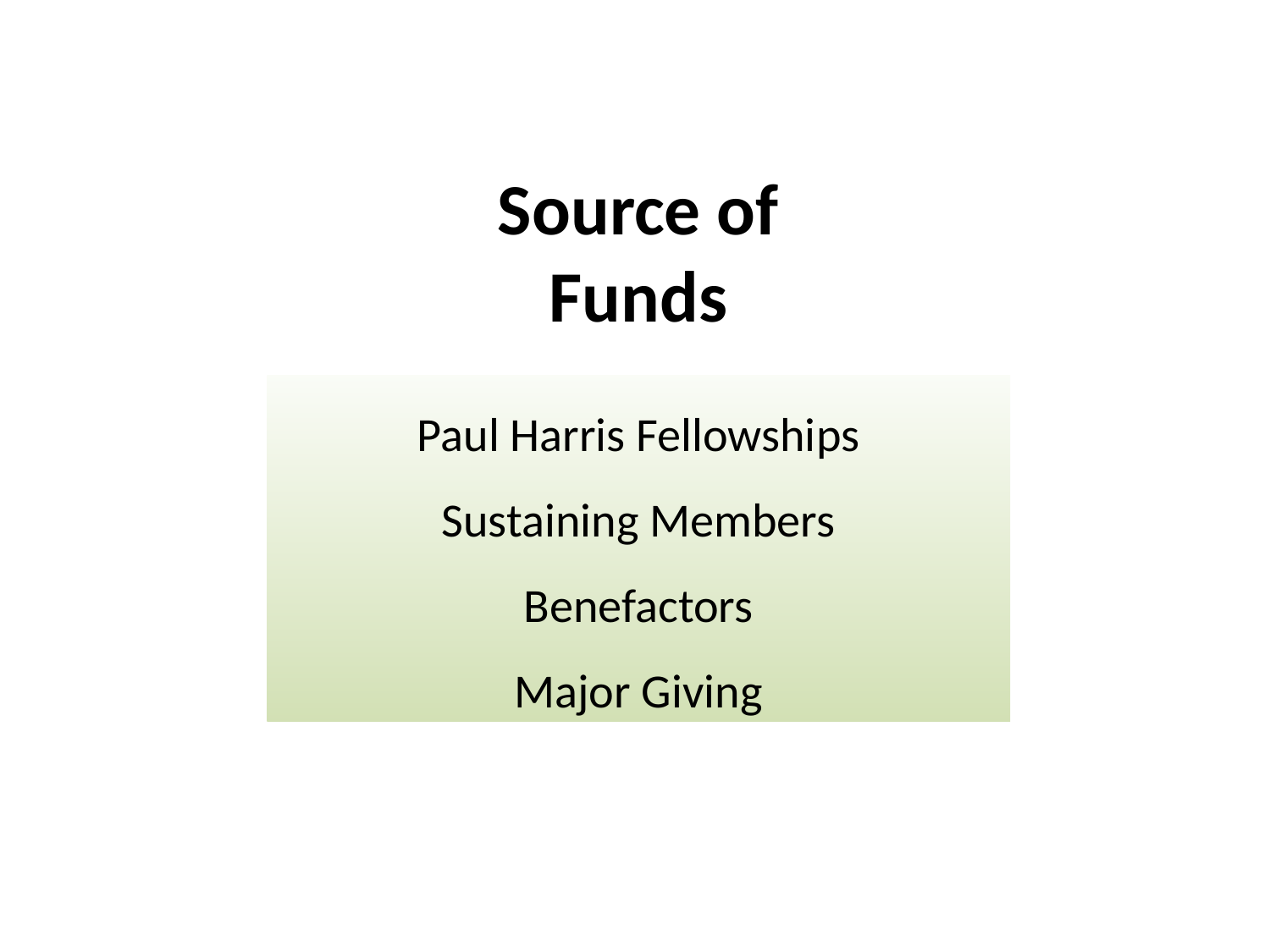

Source of Funds
Paul Harris Fellowships
Sustaining Members
Benefactors
Major Giving